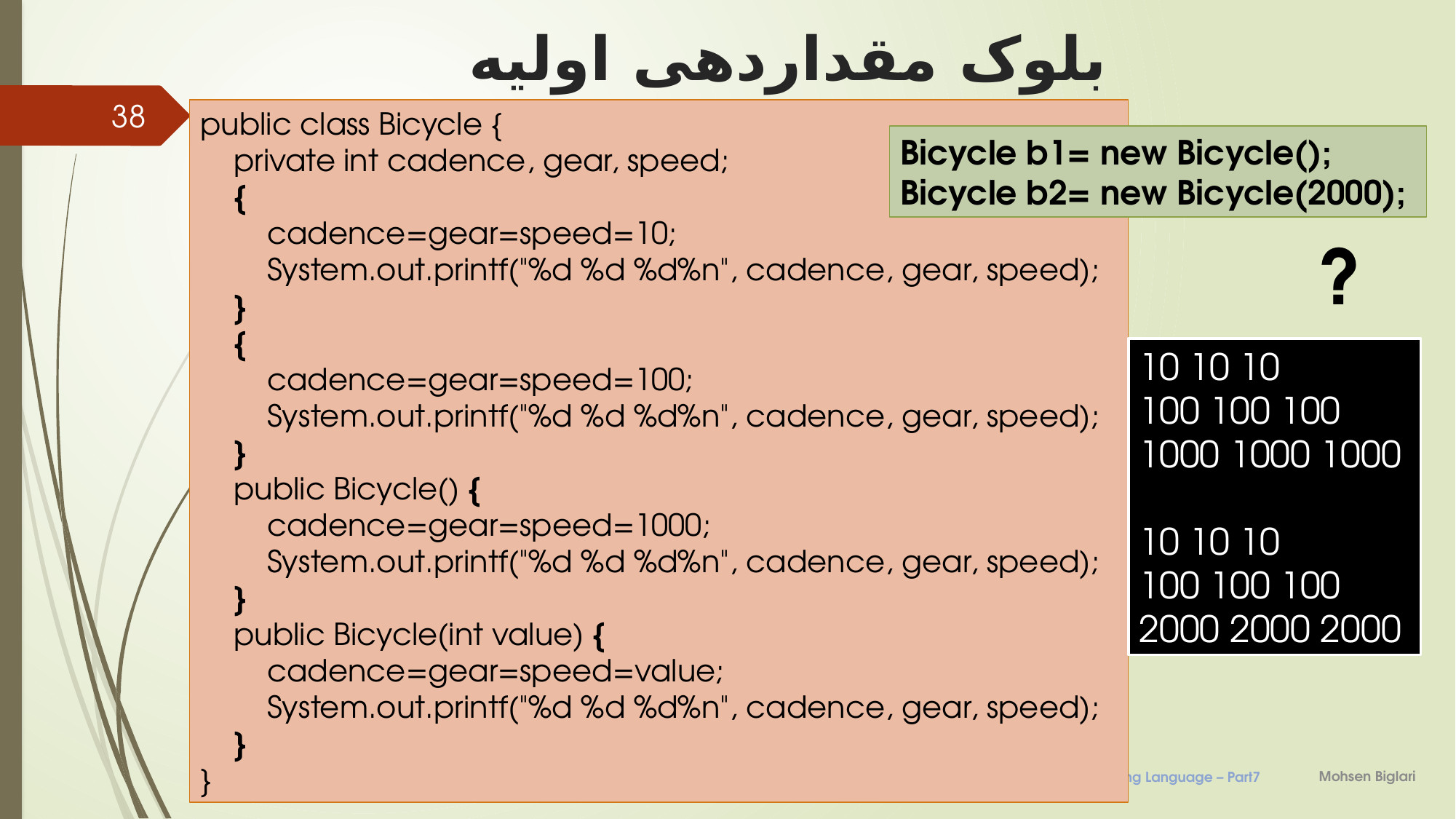

# بلوک مقداردهی اولیه
38
public class Bicycle {
    private int cadence, gear, speed;
    {
        cadence=gear=speed=10;
        System.out.printf("%d %d %d%n", cadence, gear, speed);
    }
    {
        cadence=gear=speed=100;
        System.out.printf("%d %d %d%n", cadence, gear, speed);
    }
    public Bicycle() {
        cadence=gear=speed=1000;
        System.out.printf("%d %d %d%n", cadence, gear, speed);
    }
    public Bicycle(int value) {
        cadence=gear=speed=value;
        System.out.printf("%d %d %d%n", cadence, gear, speed);
    }
}
Bicycle b1= new Bicycle();
Bicycle b2= new Bicycle(2000);

?
10 10 10
100 100 100
1000 1000 1000

10 10 10
100 100 100
2000 2000 2000
Mohsen Biglari
Learning Java Programming Language – Part7